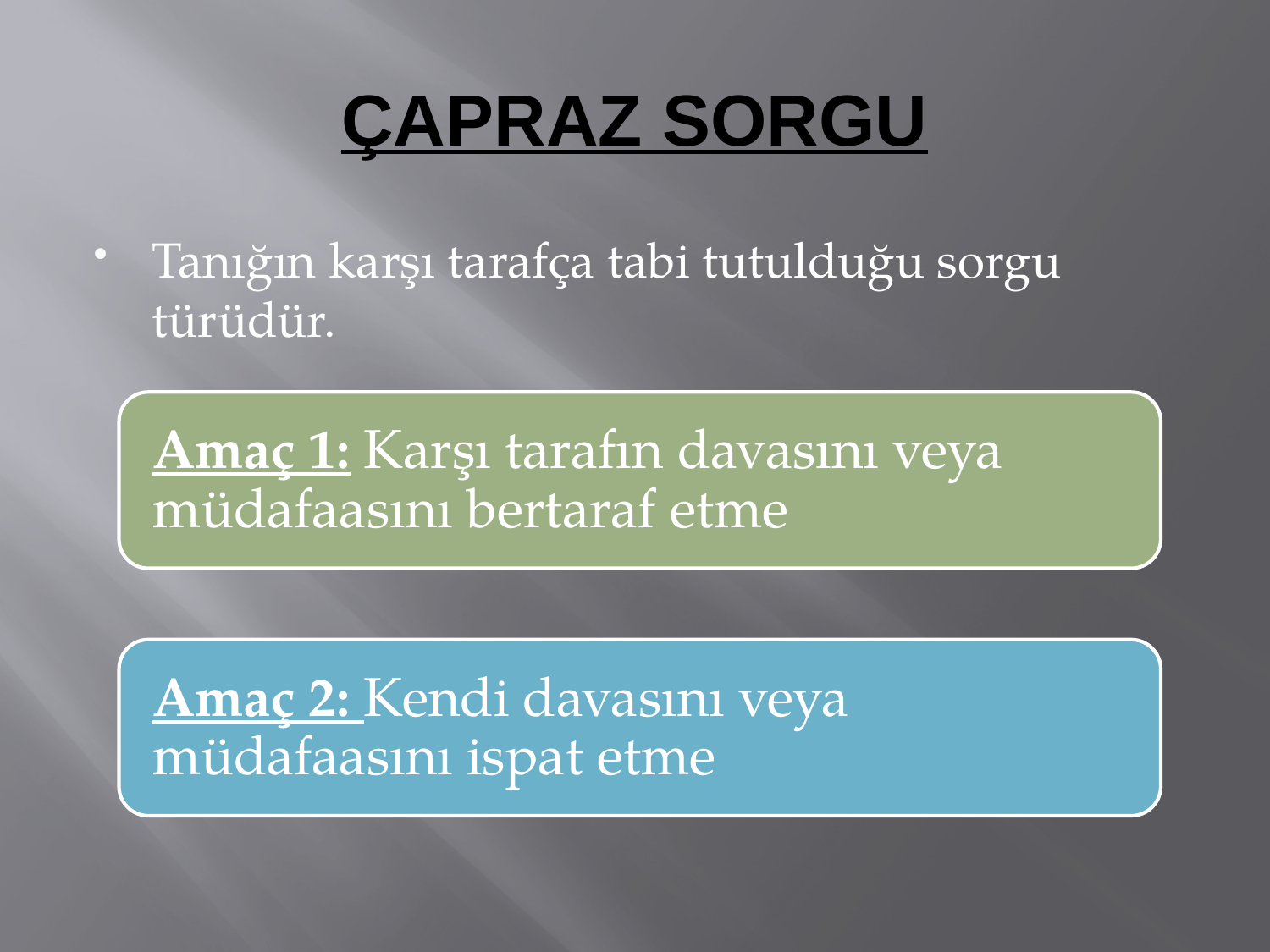

# ÇAPRAZ SORGU
Tanığın karşı tarafça tabi tutulduğu sorgu türüdür.
Amaç 1: Karşı tarafın davasını veya müdafaasını bertaraf etme

Amaç 2: Kendi davasını veya müdafaasını ispat etme